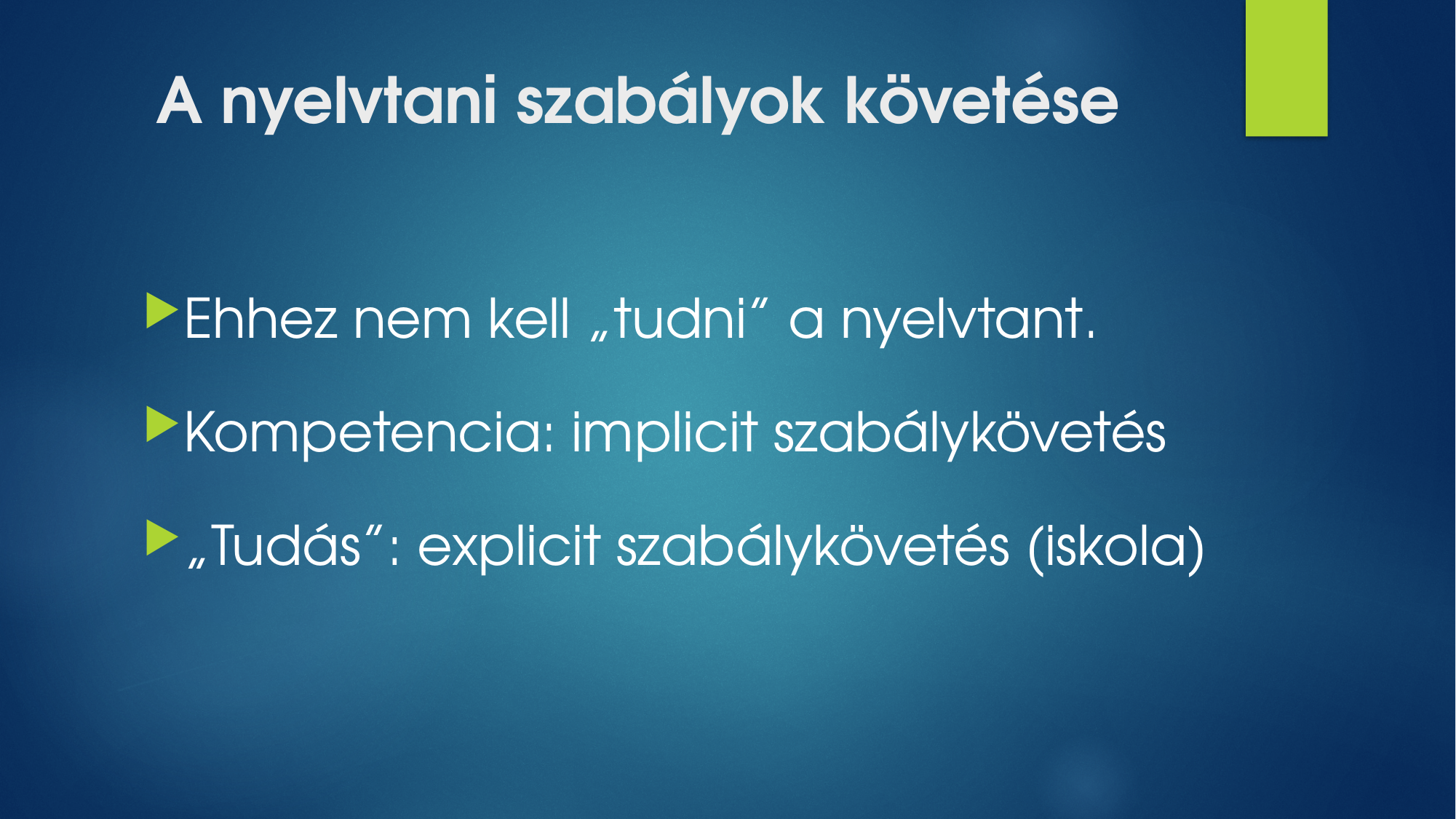

# A nyelvtani szabályok követése
Ehhez nem kell „tudni” a nyelvtant.
Kompetencia: implicit szabálykövetés
„Tudás”: explicit szabálykövetés (iskola)